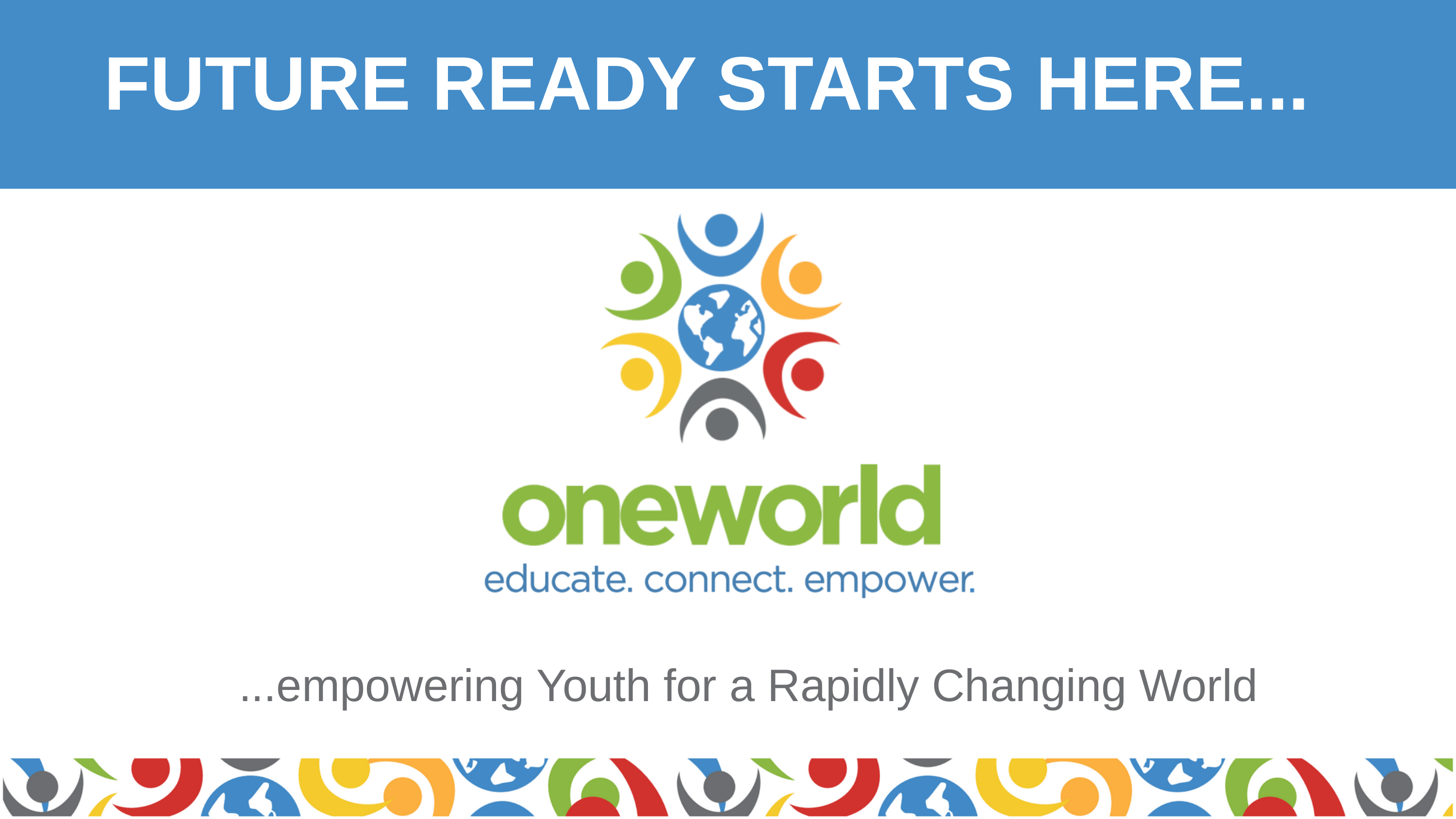

FUTURE READY STARTS HERE...

...empowering Youth for a Rapidly Changing World